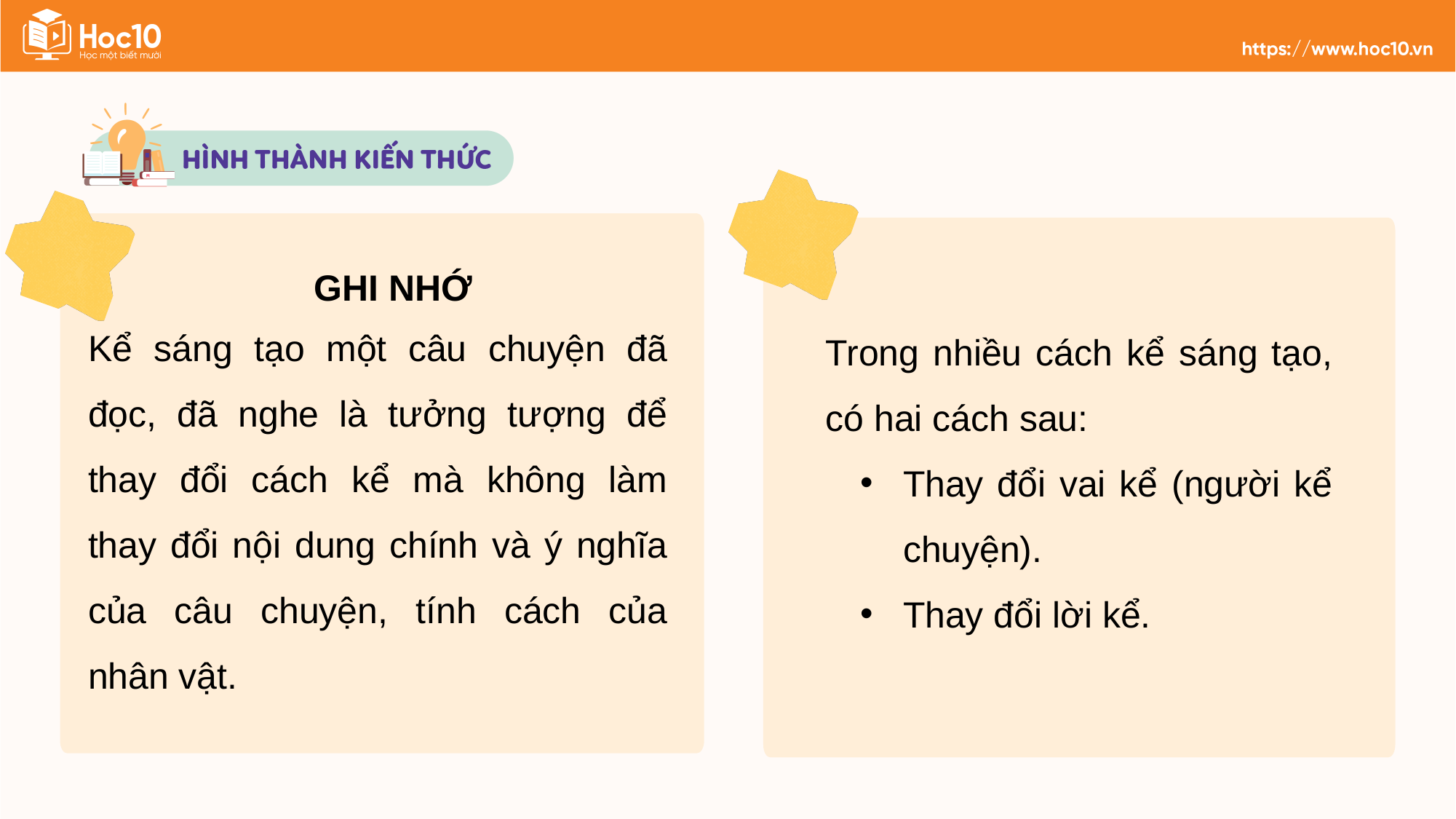

Trong nhiều cách kể sáng tạo, có hai cách sau:
Thay đổi vai kể (người kể chuyện).
Thay đổi lời kể.

GHI NHỚ

Kể sáng tạo một câu chuyện đã đọc, đã nghe là tưởng tượng để thay đổi cách kể mà không làm thay đổi nội dung chính và ý nghĩa của câu chuyện, tính cách của nhân vật.